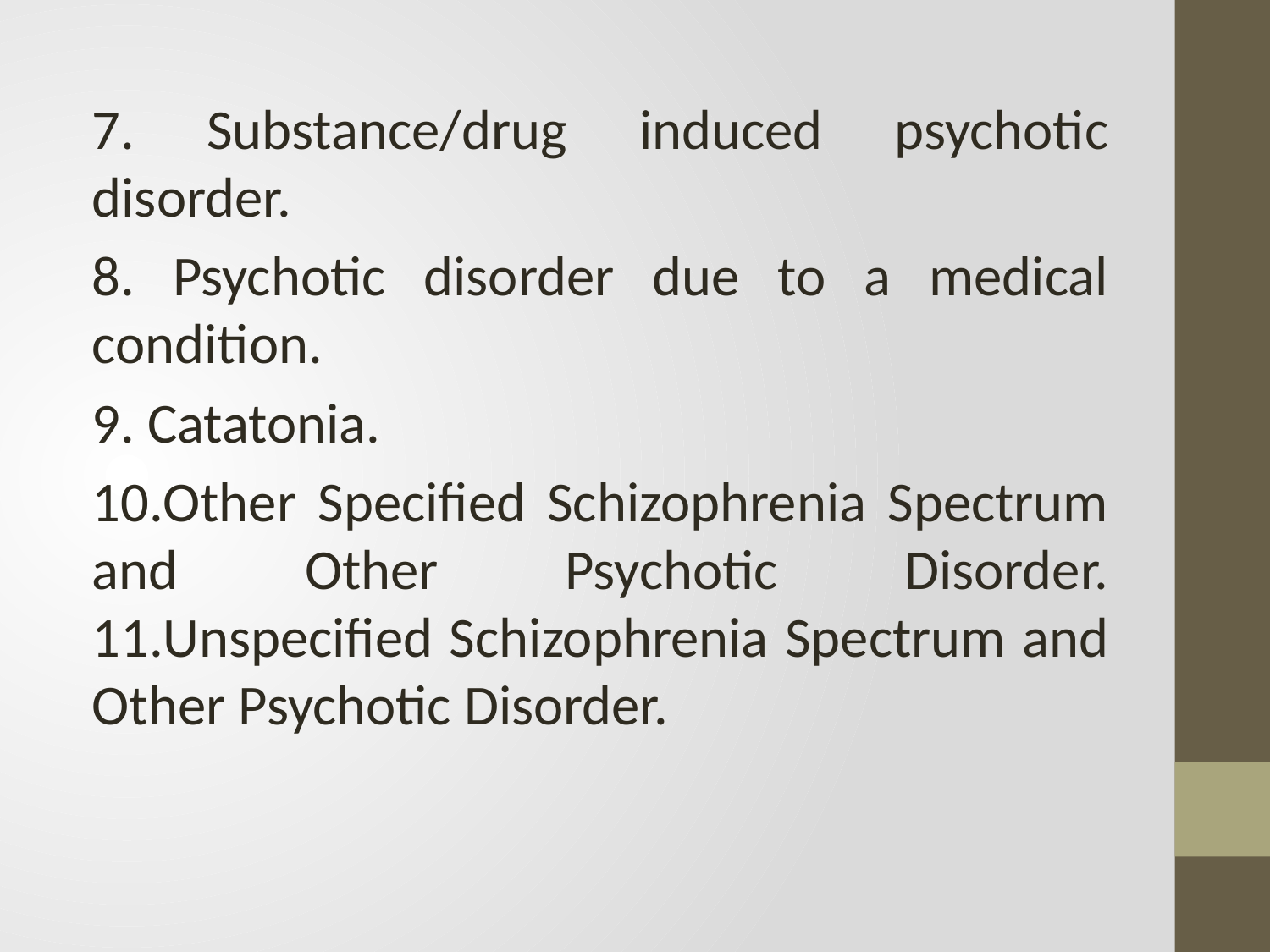

7. Substance/drug induced psychotic disorder.
8. Psychotic disorder due to a medical condition.
9. Catatonia.
10.Other Specified Schizophrenia Spectrum and Other Psychotic Disorder. 11.Unspecified Schizophrenia Spectrum and Other Psychotic Disorder.